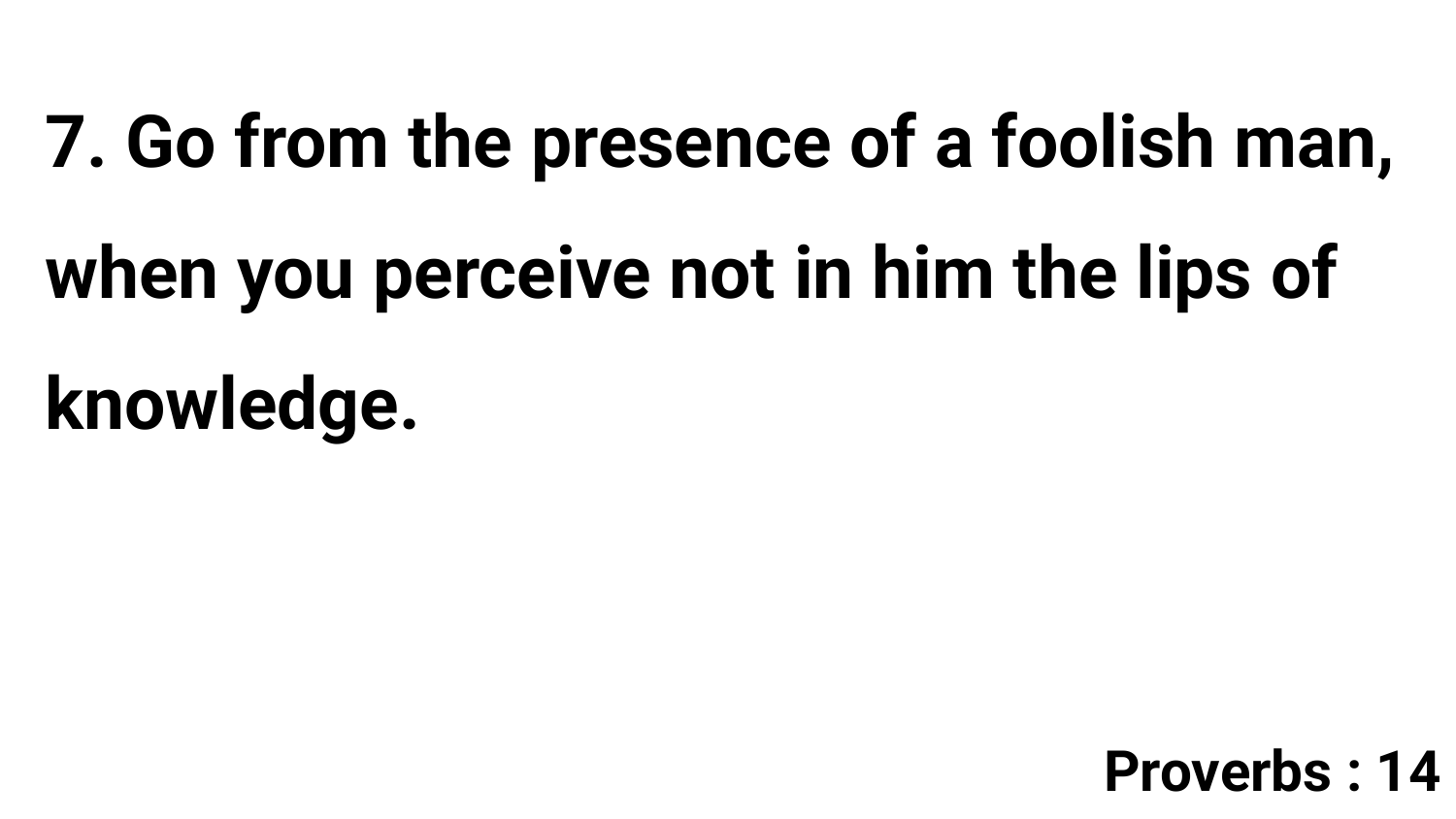

7. Go from the presence of a foolish man, when you perceive not in him the lips of knowledge.
Proverbs : 14